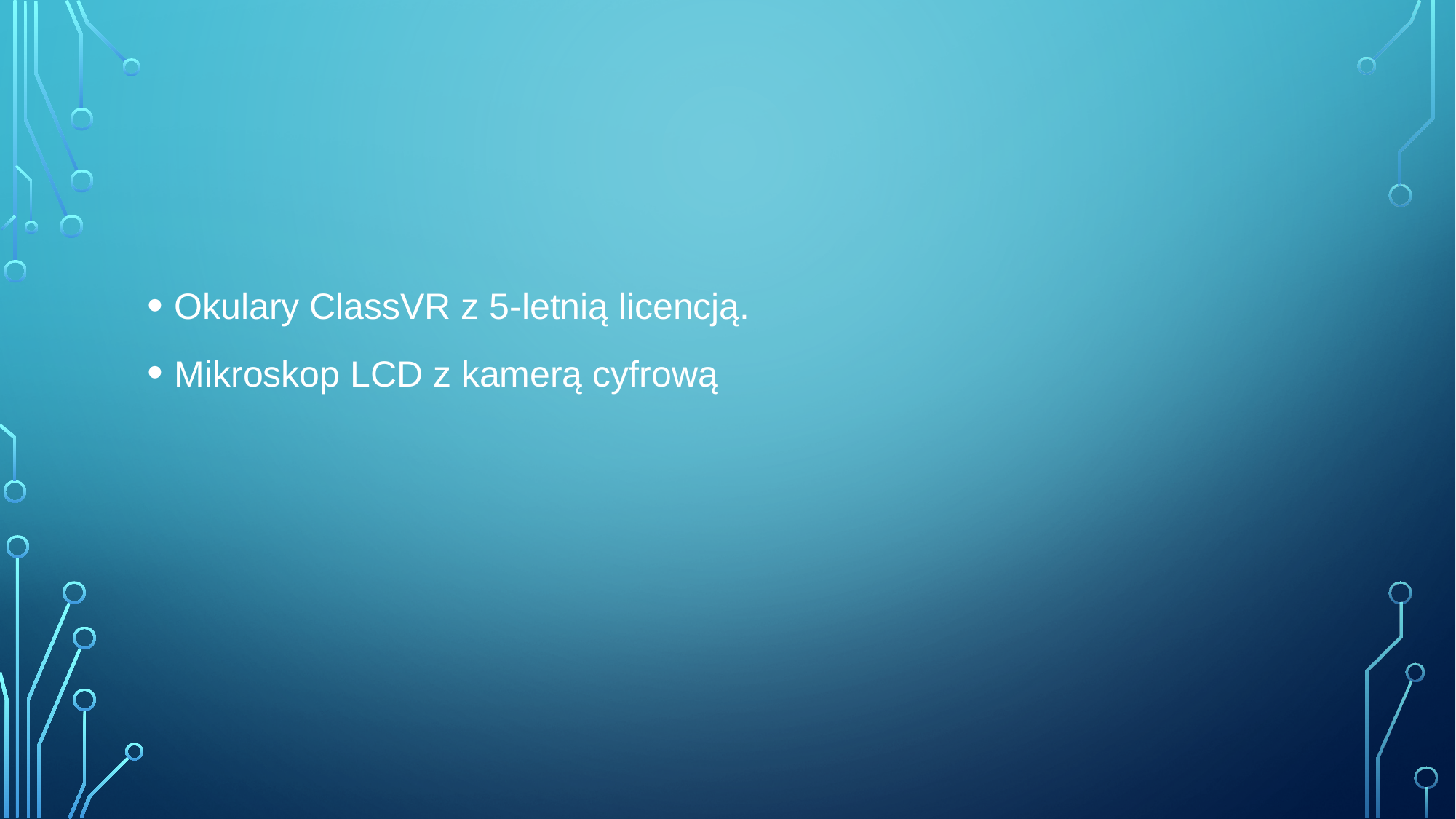

#
Okulary ClassVR z 5-letnią licencją.
Mikroskop LCD z kamerą cyfrową